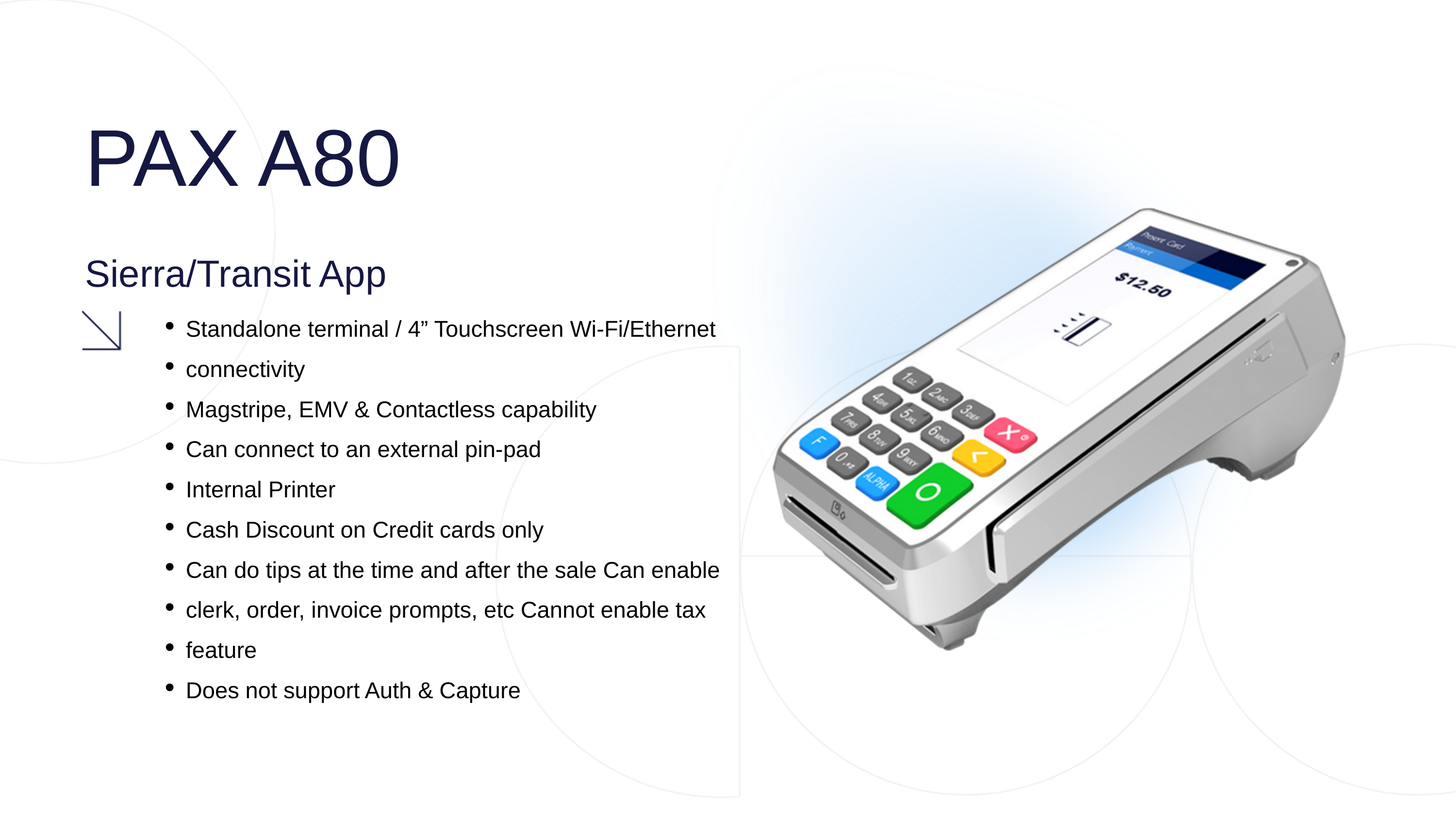

PAX A80
Sierra/Transit App

Standalone terminal / 4” Touchscreen Wi-Fi/Ethernet connectivity
Magstripe, EMV & Contactless capability
Can connect to an external pin-pad
Internal Printer
Cash Discount on Credit cards only
Can do tips at the time and after the sale Can enable clerk, order, invoice prompts, etc Cannot enable tax feature
Does not support Auth & Capture